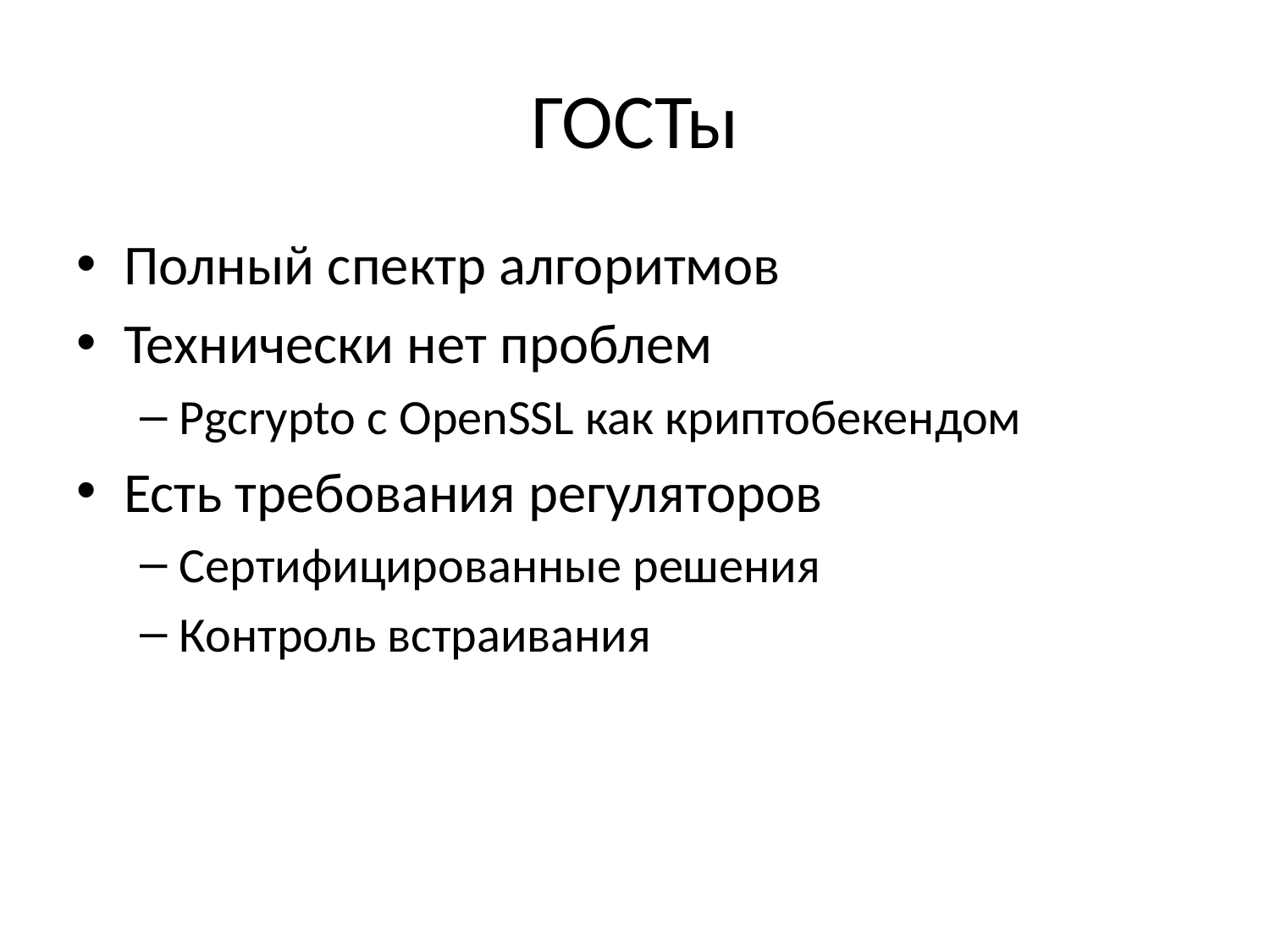

# ГОСТы
Полный спектр алгоритмов
Технически нет проблем
Pgcrypto с OpenSSL как криптобекендом
Есть требования регуляторов
Сертифицированные решения
Контроль встраивания